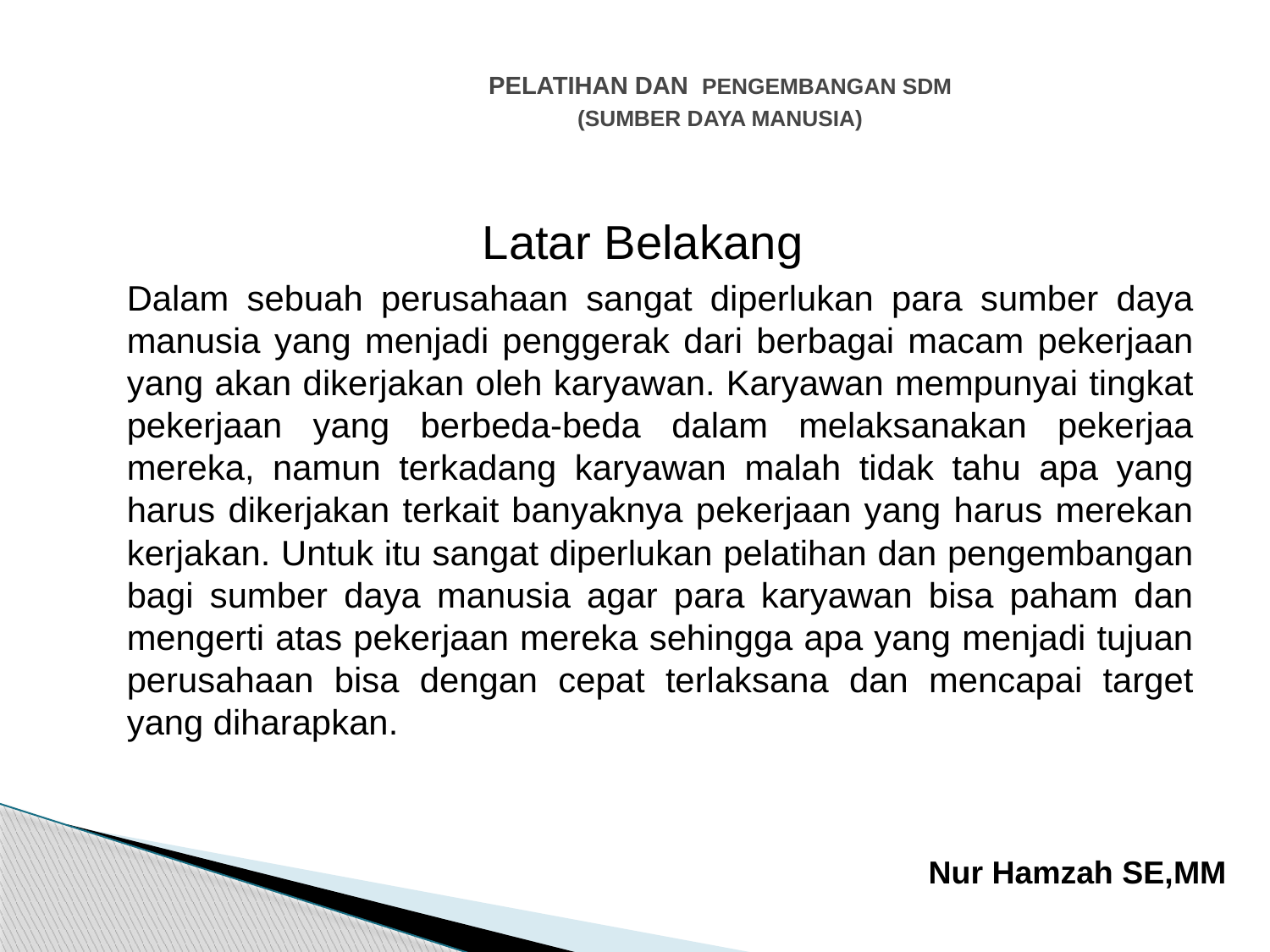

# PELATIHAN DAN PENGEMBANGAN SDM (SUMBER DAYA MANUSIA)
Latar Belakang
	Dalam sebuah perusahaan sangat diperlukan para sumber daya manusia yang menjadi penggerak dari berbagai macam pekerjaan yang akan dikerjakan oleh karyawan. Karyawan mempunyai tingkat pekerjaan yang berbeda-beda dalam melaksanakan pekerjaa mereka, namun terkadang karyawan malah tidak tahu apa yang harus dikerjakan terkait banyaknya pekerjaan yang harus merekan kerjakan. Untuk itu sangat diperlukan pelatihan dan pengembangan bagi sumber daya manusia agar para karyawan bisa paham dan mengerti atas pekerjaan mereka sehingga apa yang menjadi tujuan perusahaan bisa dengan cepat terlaksana dan mencapai target yang diharapkan.
Nur Hamzah SE,MM